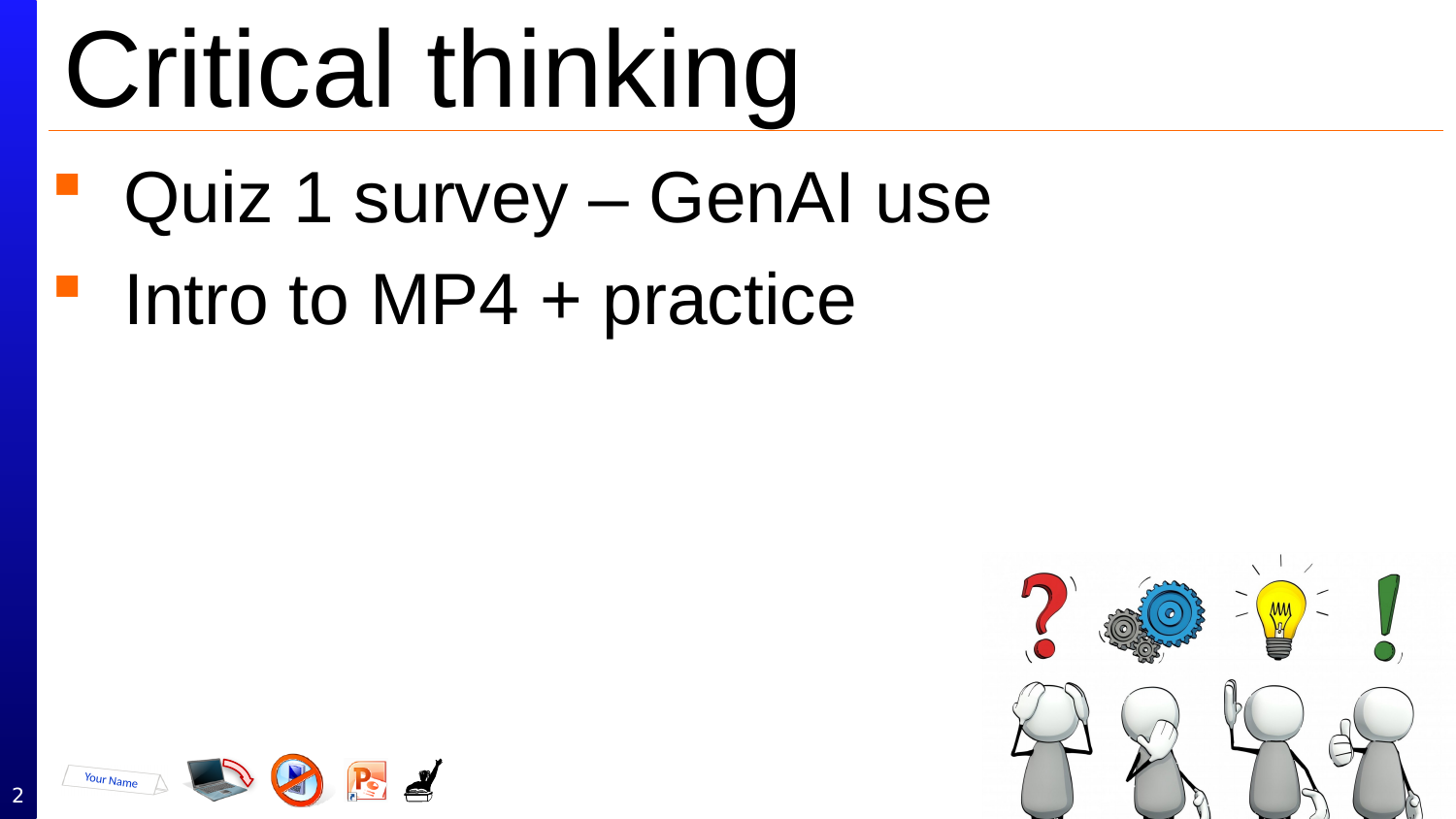

# Critical thinking
Quiz 1 survey – GenAI use
Intro to MP4 + practice

2